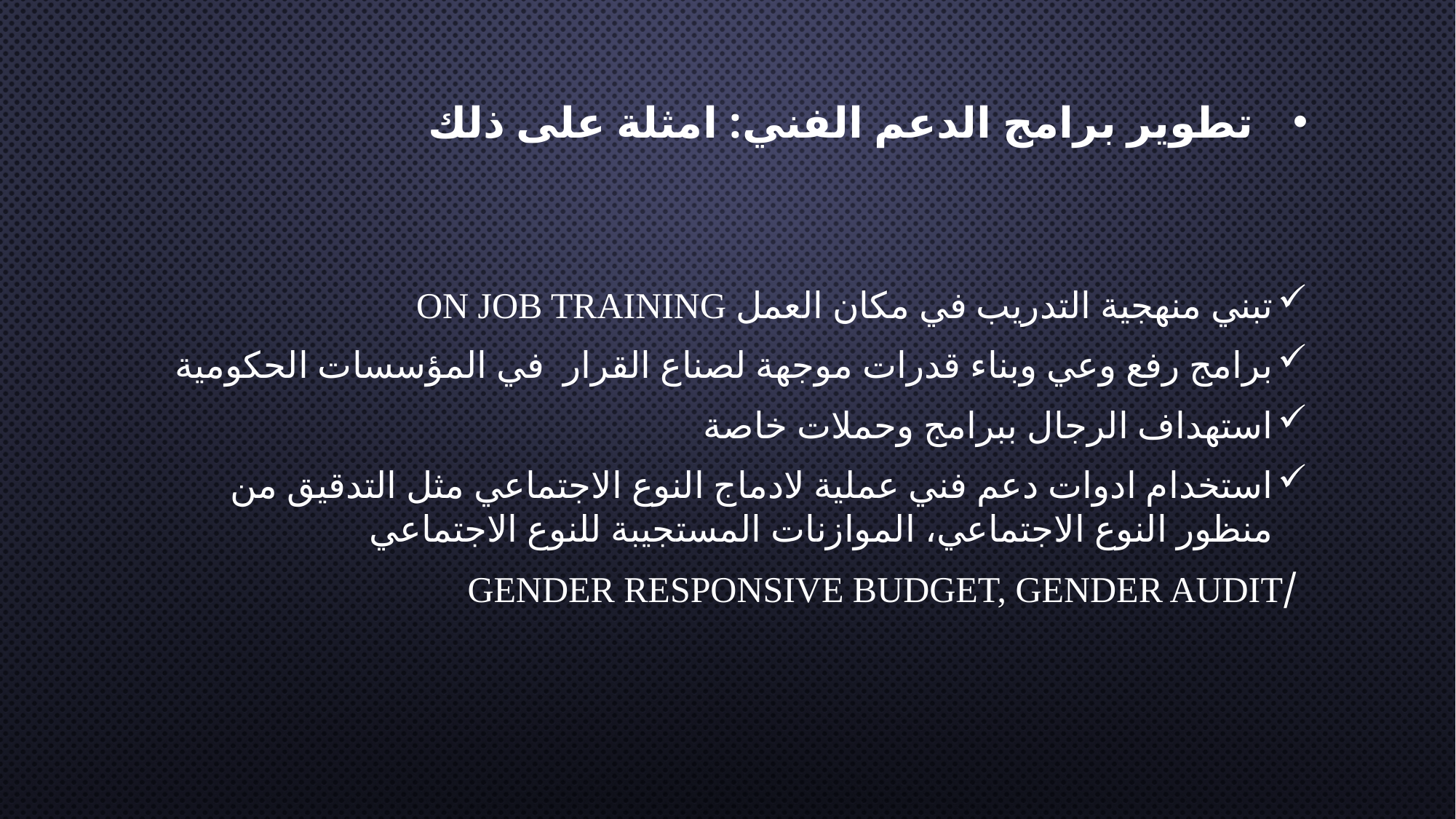

# تطوير برامج الدعم الفني: امثلة على ذلك
تبني منهجية التدريب في مكان العمل on job training
برامج رفع وعي وبناء قدرات موجهة لصناع القرار  في المؤسسات الحكومية
استهداف الرجال ببرامج وحملات خاصة
استخدام ادوات دعم فني عملية لادماج النوع الاجتماعي مثل التدقيق من منظور النوع الاجتماعي، الموازنات المستجيبة للنوع الاجتماعي
 /Gender Responsive Budget, Gender Audit